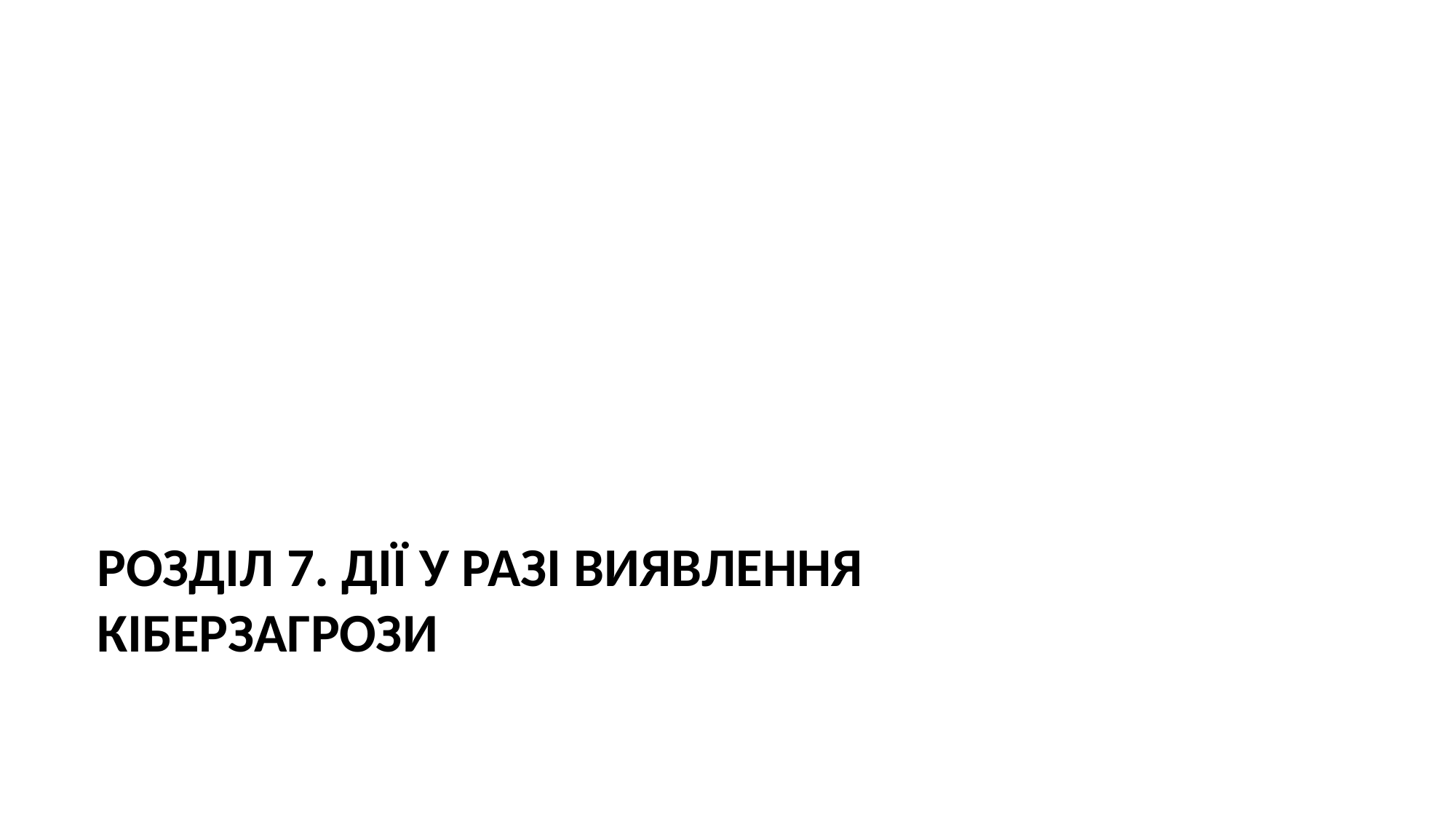

# Розділ 7. Дії у разі виявлення кіберзагрози